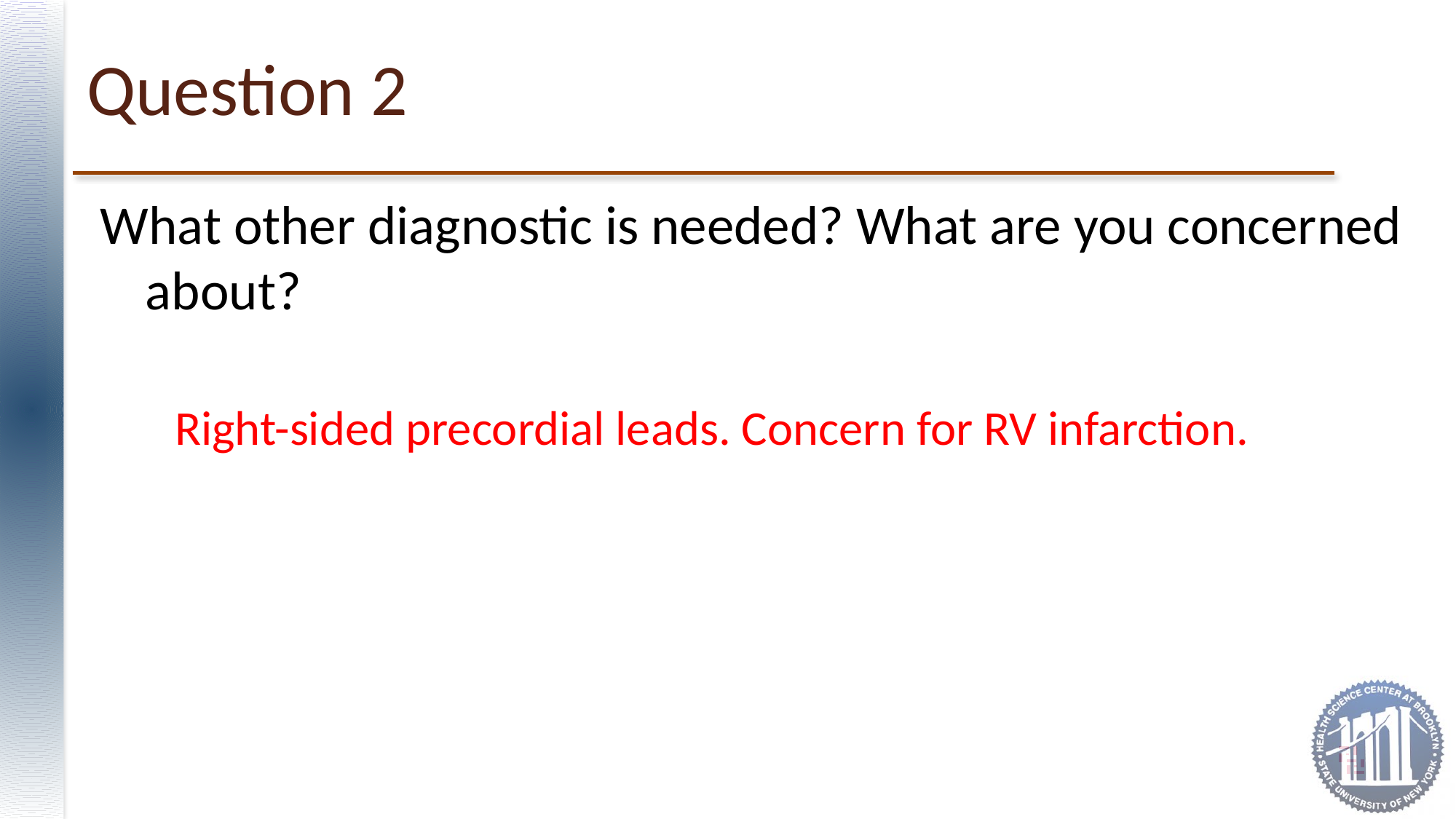

# Question 2
What other diagnostic is needed? What are you concerned about?
Right-sided precordial leads. Concern for RV infarction.